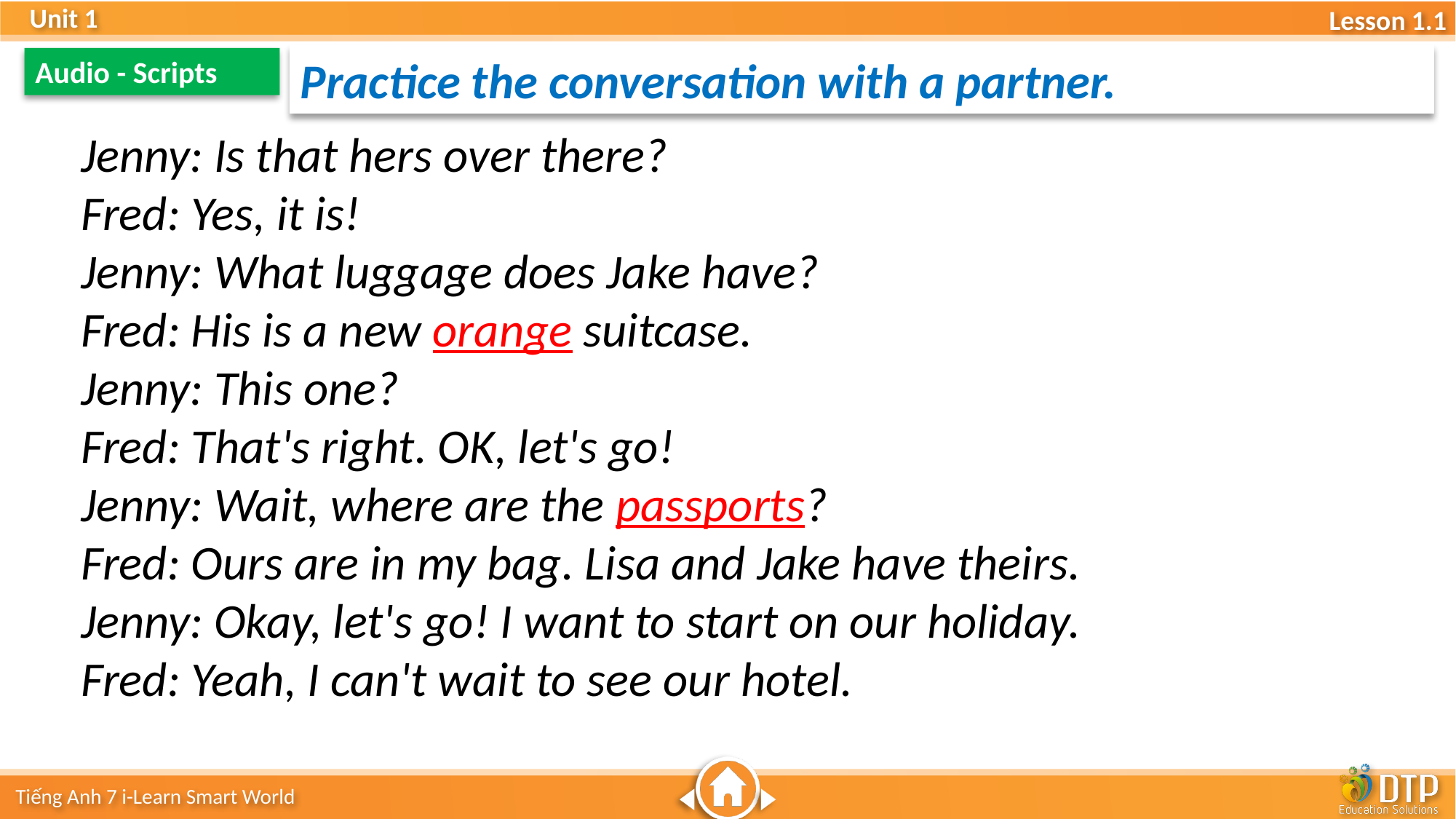

Practice the conversation with a partner.
Audio - Scripts
Jenny: Is that hers over there?
Fred: Yes, it is!
Jenny: What luggage does Jake have?
Fred: His is a new orange suitcase.
Jenny: This one?
Fred: That's right. OK, let's go!
Jenny: Wait, where are the passports?
Fred: Ours are in my bag. Lisa and Jake have theirs.
Jenny: Okay, let's go! I want to start on our holiday.
Fred: Yeah, I can't wait to see our hotel.